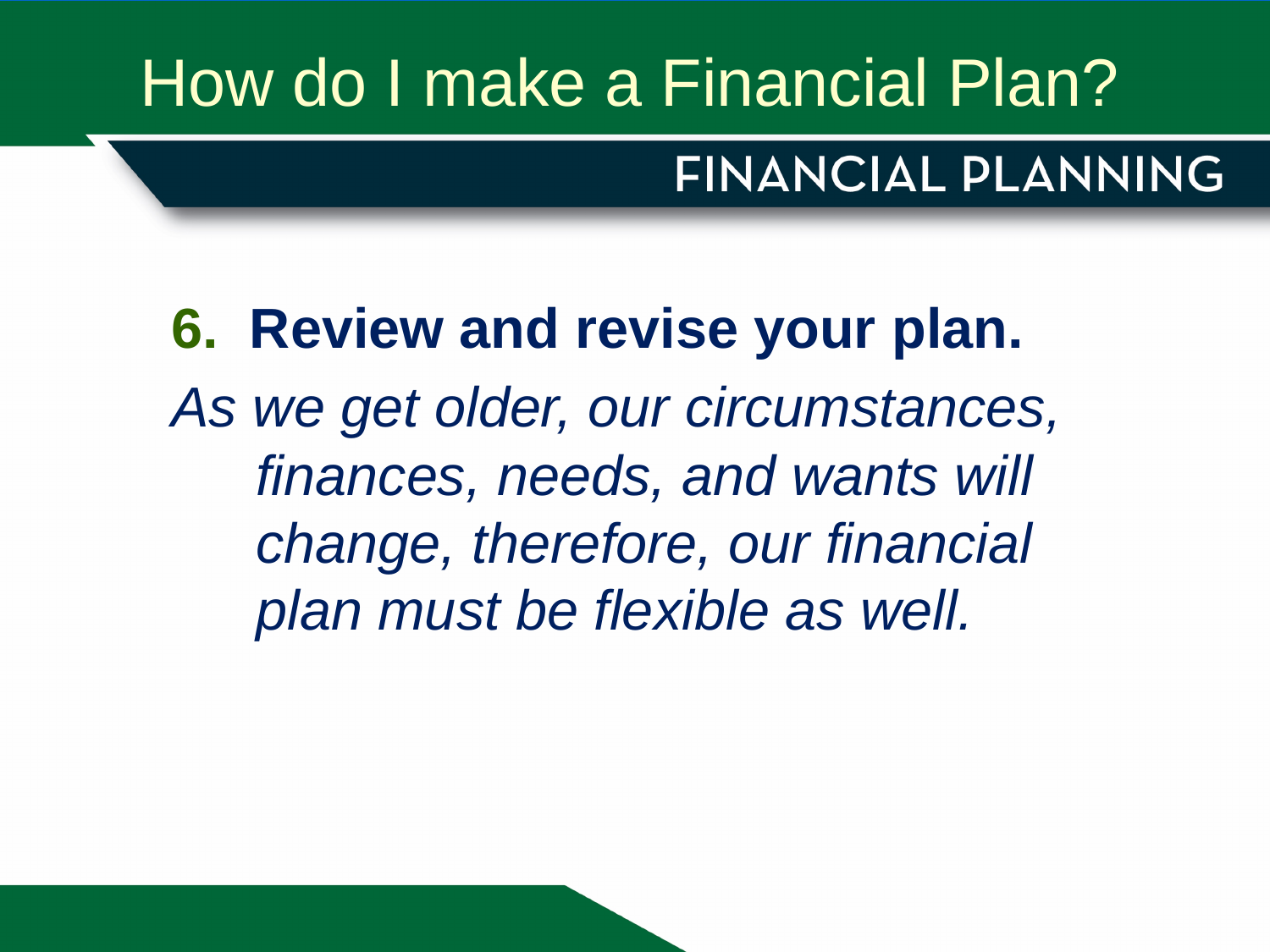

How do I make a Financial Plan?
6.  Review and revise your plan.
As we get older, our circumstances, finances, needs, and wants will change, therefore, our financial plan must be flexible as well.